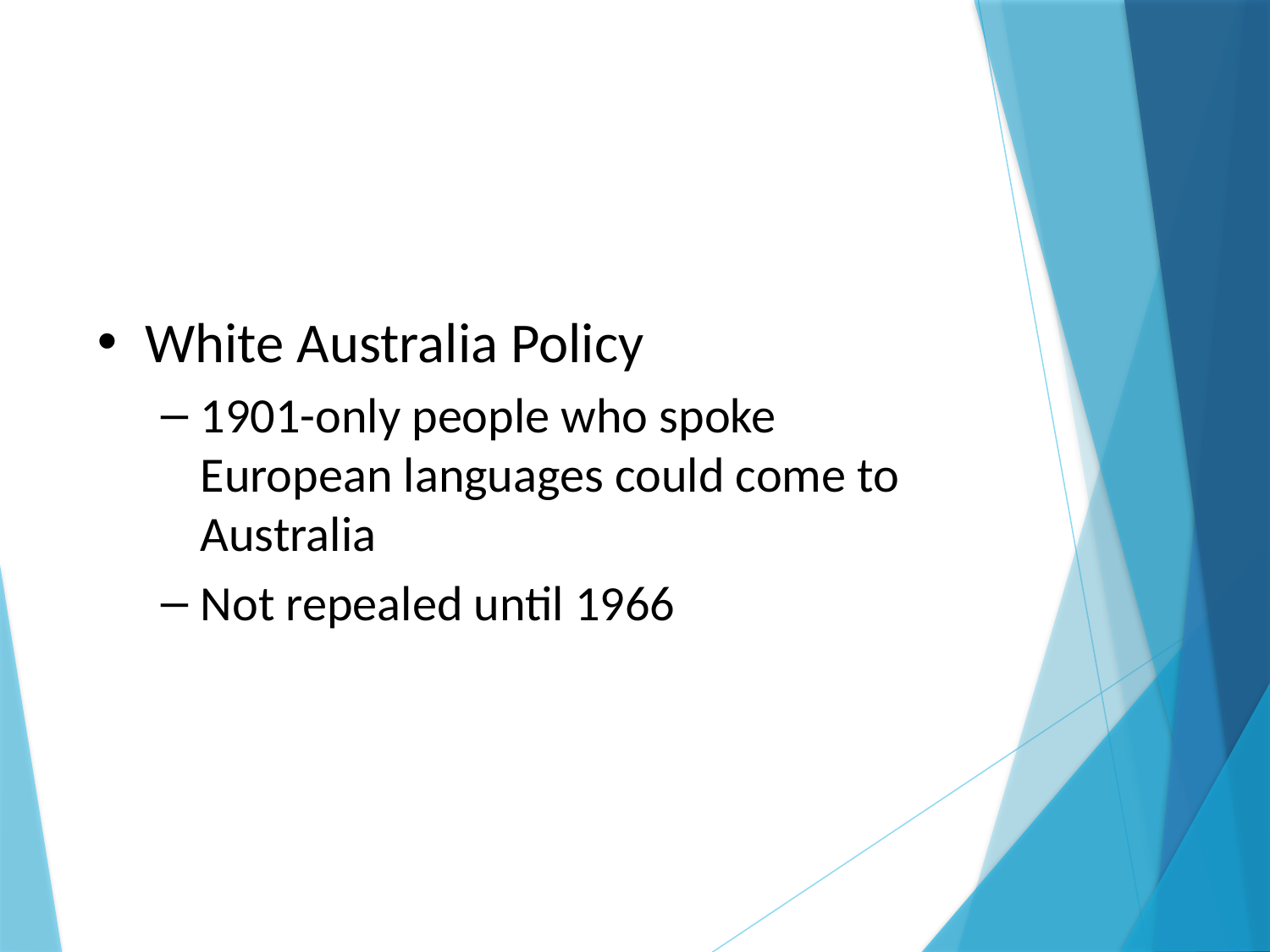

#
White Australia Policy
1901-only people who spoke European languages could come to Australia
Not repealed until 1966